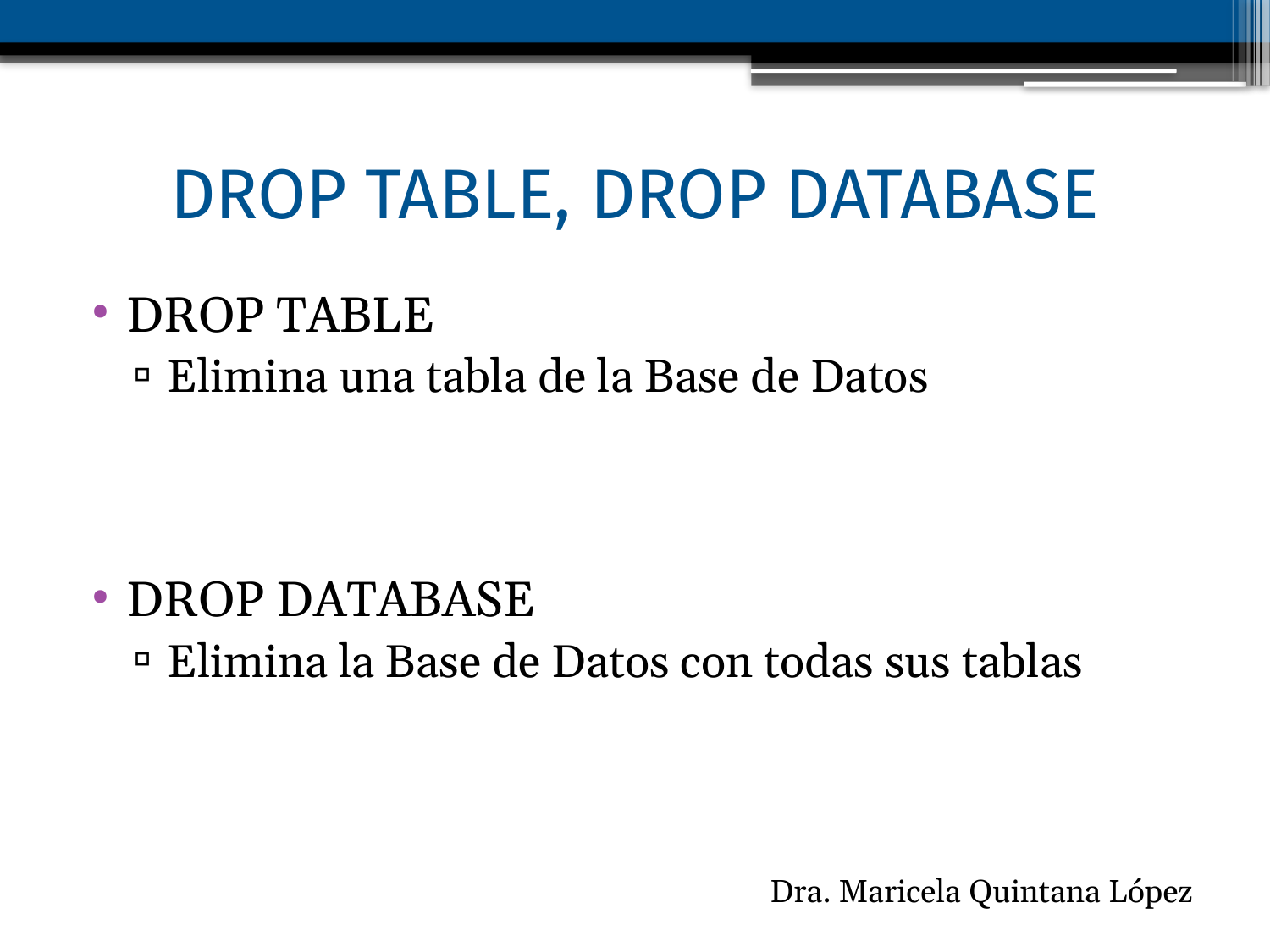

# DROP TABLE, DROP DATABASE
DROP TABLE
Elimina una tabla de la Base de Datos

DROP DATABASE
Elimina la Base de Datos con todas sus tablas